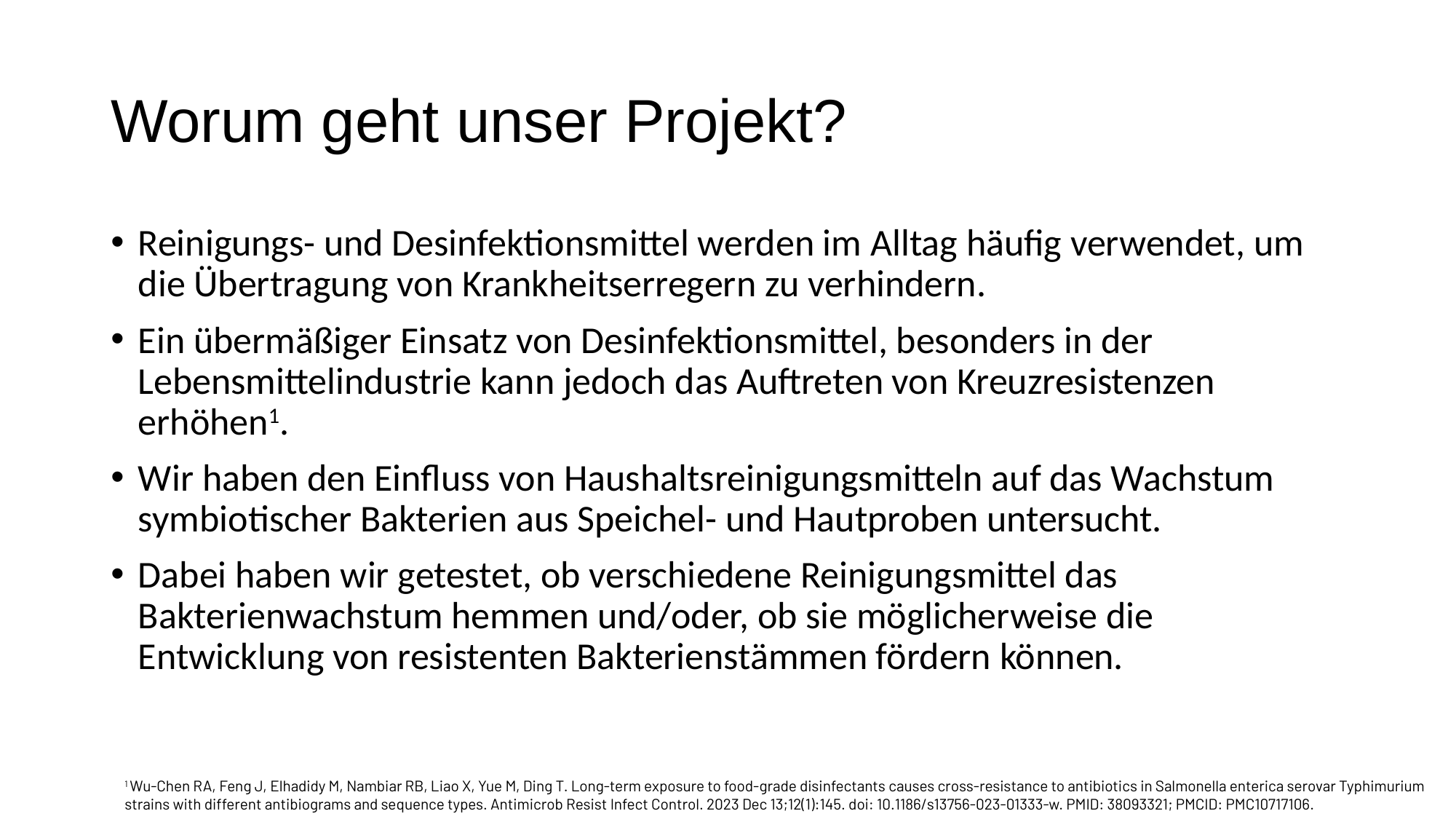

# Worum geht unser Projekt?
Reinigungs- und Desinfektionsmittel werden im Alltag häufig verwendet, um die Übertragung von Krankheitserregern zu verhindern.
Ein übermäßiger Einsatz von Desinfektionsmittel, besonders in der Lebensmittelindustrie kann jedoch das Auftreten von Kreuzresistenzen erhöhen1.
Wir haben den Einfluss von Haushaltsreinigungsmitteln auf das Wachstum symbiotischer Bakterien aus Speichel- und Hautproben untersucht.
Dabei haben wir getestet, ob verschiedene Reinigungsmittel das Bakterienwachstum hemmen und/oder, ob sie möglicherweise die Entwicklung von resistenten Bakterienstämmen fördern können.

1 Wu-Chen RA, Feng J, Elhadidy M, Nambiar RB, Liao X, Yue M, Ding T. Long-term exposure to food-grade disinfectants causes cross-resistance to antibiotics in Salmonella enterica serovar Typhimurium strains with different antibiograms and sequence types. Antimicrob Resist Infect Control. 2023 Dec 13;12(1):145. doi: 10.1186/s13756-023-01333-w. PMID: 38093321; PMCID: PMC10717106.